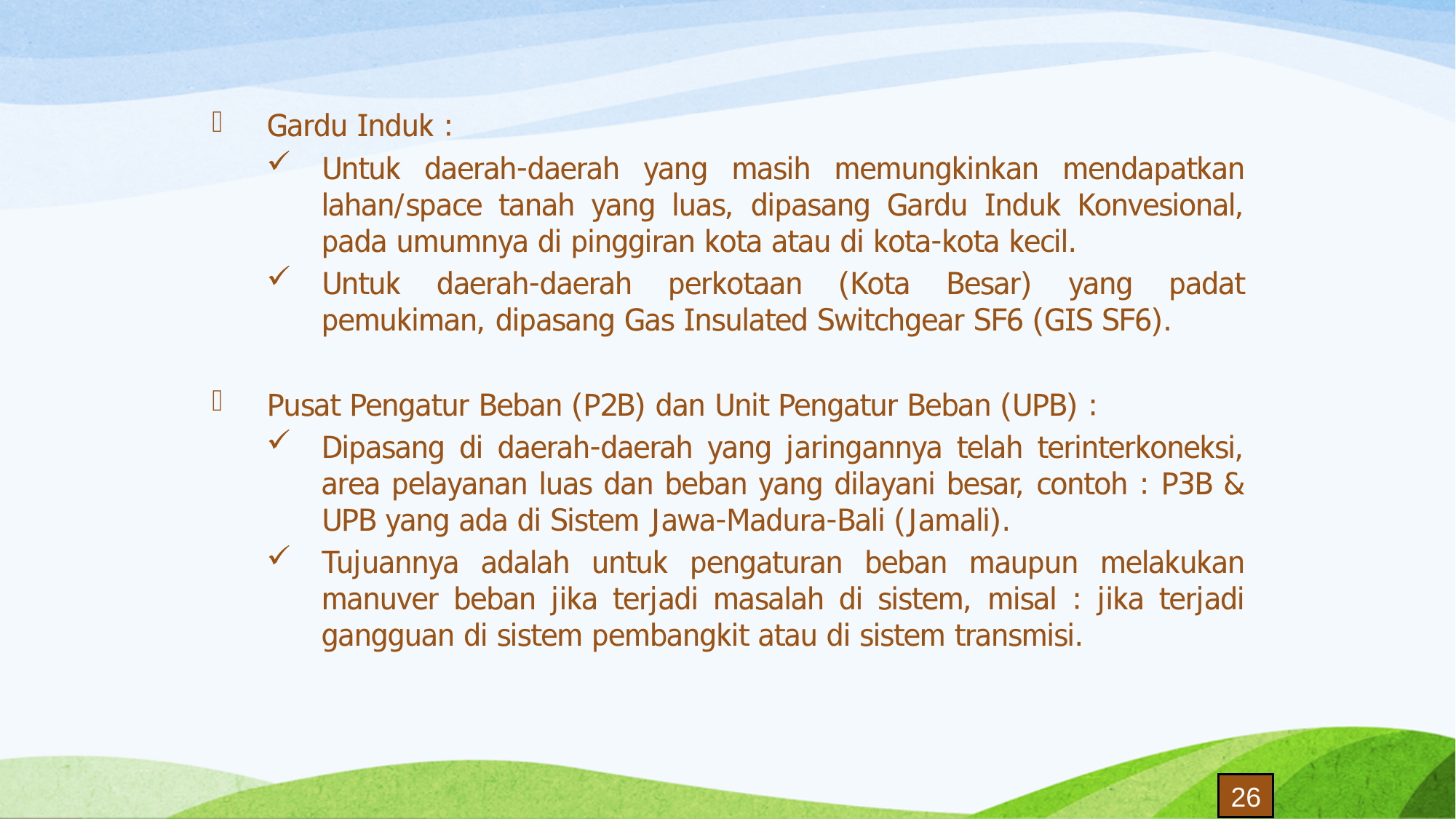

Gardu Induk :
Untuk daerah-daerah yang masih memungkinkan mendapatkan lahan/space tanah yang luas, dipasang Gardu Induk Konvesional, pada umumnya di pinggiran kota atau di kota-kota kecil.
Untuk daerah-daerah perkotaan (Kota Besar) yang padat pemukiman, dipasang Gas Insulated Switchgear SF6 (GIS SF6).

Pusat Pengatur Beban (P2B) dan Unit Pengatur Beban (UPB) :
Dipasang di daerah-daerah yang jaringannya telah terinterkoneksi, area pelayanan luas dan beban yang dilayani besar, contoh : P3B & UPB yang ada di Sistem Jawa-Madura-Bali (Jamali).
Tujuannya adalah untuk pengaturan beban maupun melakukan manuver beban jika terjadi masalah di sistem, misal : jika terjadi gangguan di sistem pembangkit atau di sistem transmisi.
26